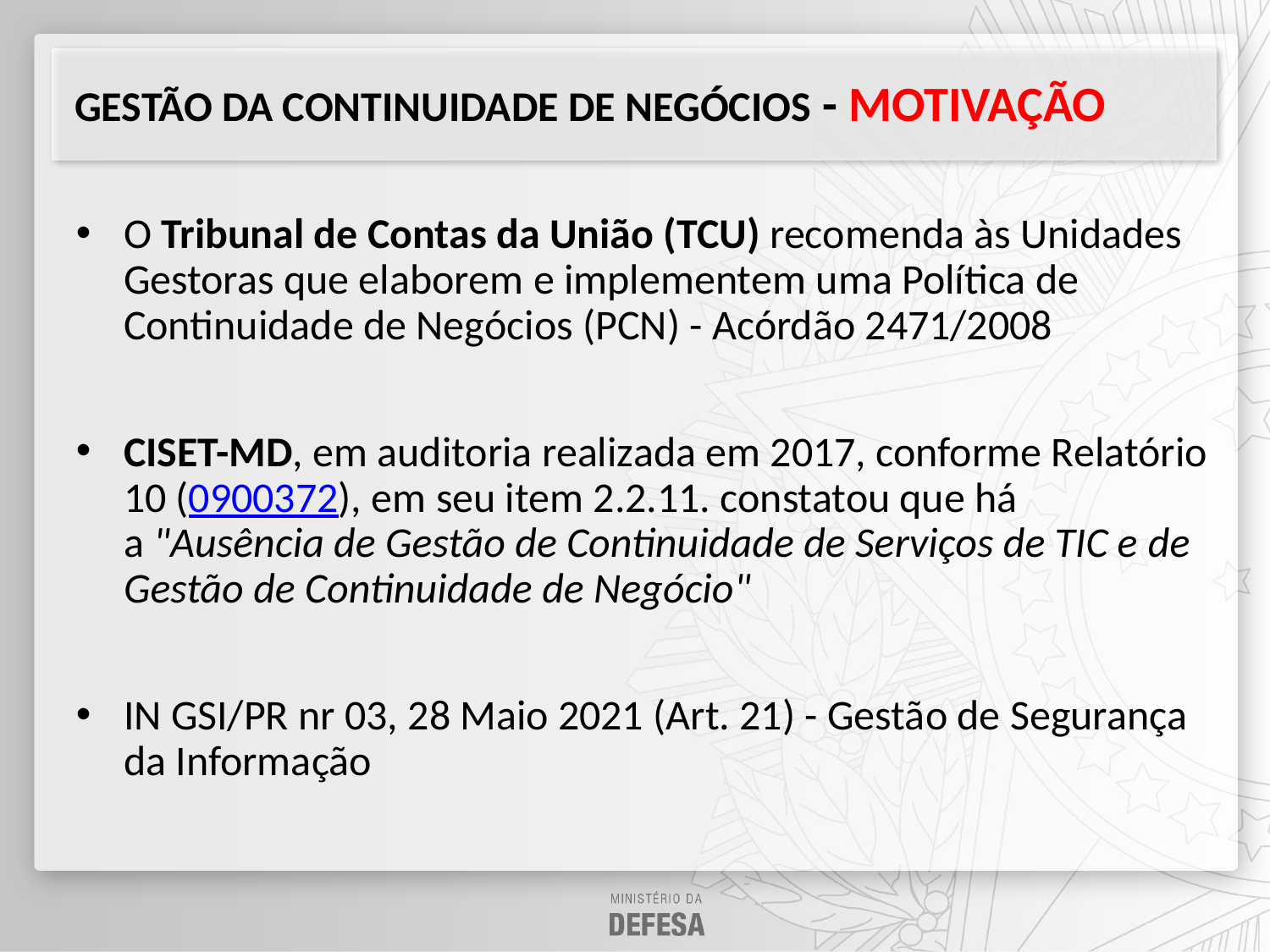

GESTÃO DA CONTINUIDADE DE NEGÓCIOS - MOTIVAÇÃO

O Tribunal de Contas da União (TCU) recomenda às Unidades Gestoras que elaborem e implementem uma Política de Continuidade de Negócios (PCN) - Acórdão 2471/2008

CISET-MD, em auditoria realizada em 2017, conforme Relatório 10 (0900372), em seu item 2.2.11. constatou que há a "Ausência de Gestão de Continuidade de Serviços de TIC e de Gestão de Continuidade de Negócio"

IN GSI/PR nr 03, 28 Maio 2021 (Art. 21) - Gestão de Segurança da Informação